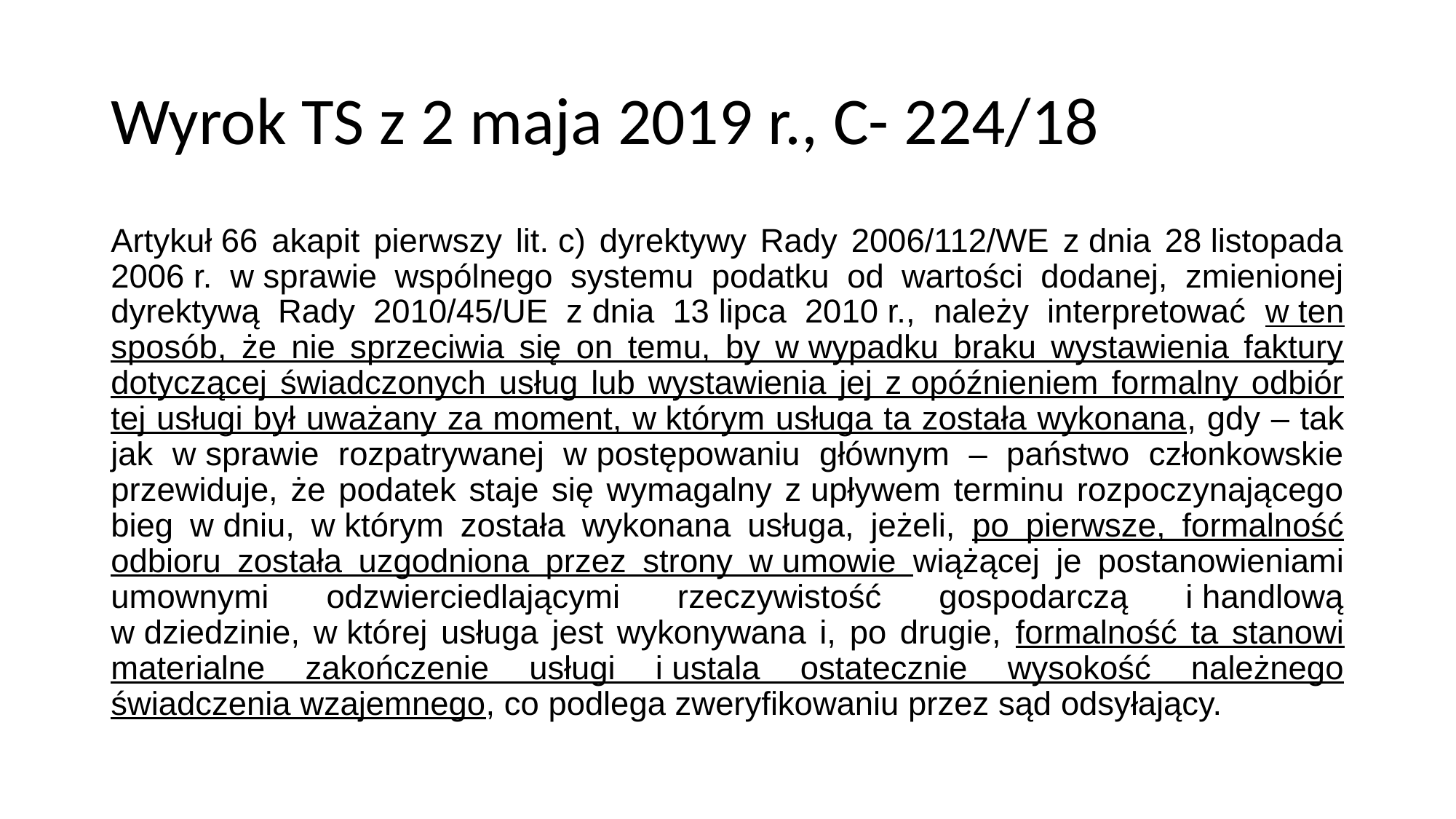

# Wyrok TS z 2 maja 2019 r., C- 224/18
Artykuł 66 akapit pierwszy lit. c) dyrektywy Rady 2006/112/WE z dnia 28 listopada 2006 r. w sprawie wspólnego systemu podatku od wartości dodanej, zmienionej dyrektywą Rady 2010/45/UE z dnia 13 lipca 2010 r., należy interpretować w ten sposób, że nie sprzeciwia się on temu, by w wypadku braku wystawienia faktury dotyczącej świadczonych usług lub wystawienia jej z opóźnieniem formalny odbiór tej usługi był uważany za moment, w którym usługa ta została wykonana, gdy – tak jak w sprawie rozpatrywanej w postępowaniu głównym – państwo członkowskie przewiduje, że podatek staje się wymagalny z upływem terminu rozpoczynającego bieg w dniu, w którym została wykonana usługa, jeżeli, po pierwsze, formalność odbioru została uzgodniona przez strony w umowie wiążącej je postanowieniami umownymi odzwierciedlającymi rzeczywistość gospodarczą i handlową w dziedzinie, w której usługa jest wykonywana i, po drugie, formalność ta stanowi materialne zakończenie usługi i ustala ostatecznie wysokość należnego świadczenia wzajemnego, co podlega zweryfikowaniu przez sąd odsyłający.